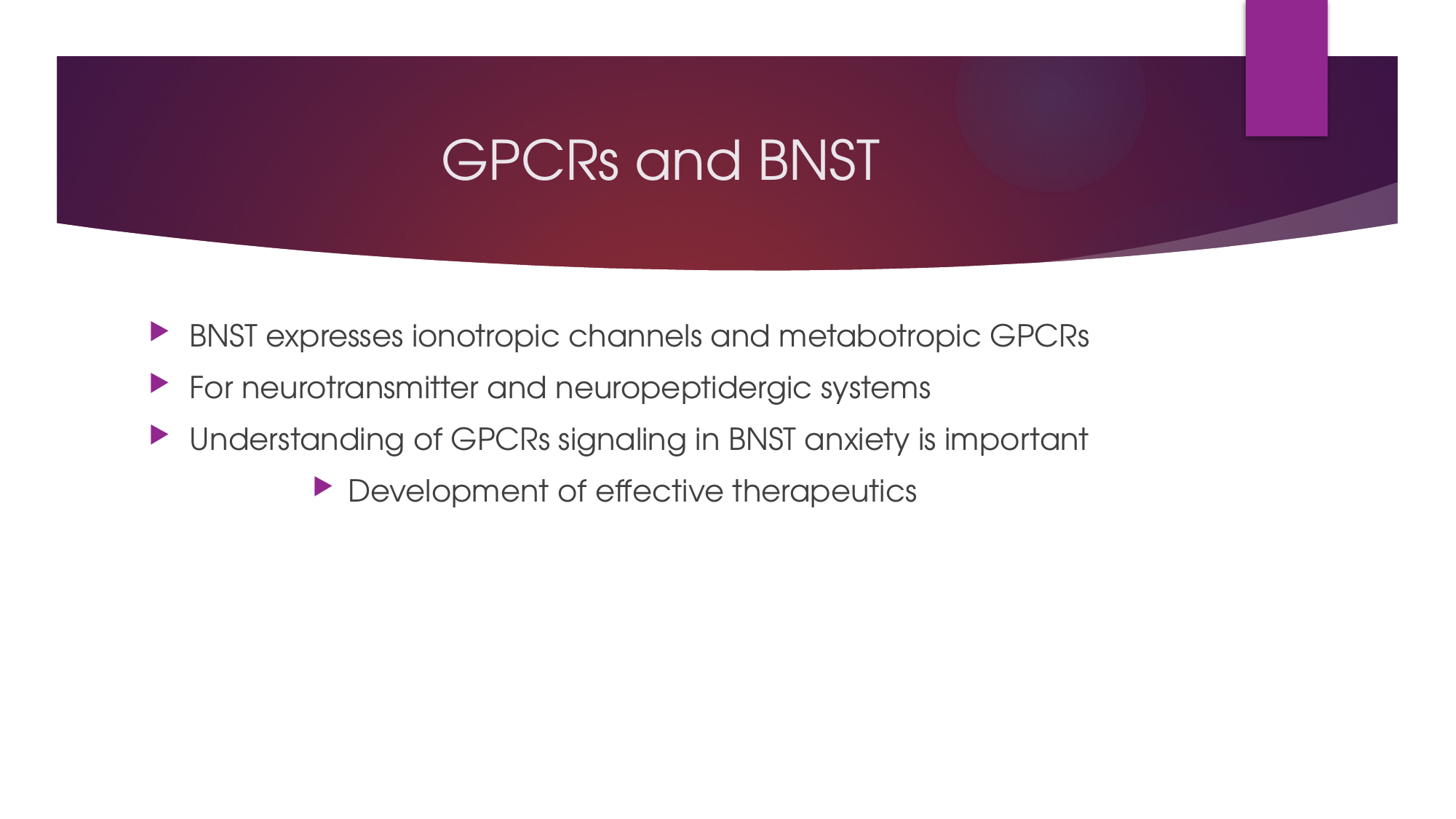

# GPCRs and BNST
BNST expresses ionotropic channels and metabotropic GPCRs
For neurotransmitter and neuropeptidergic systems
Understanding of GPCRs signaling in BNST anxiety is important
 Development of effective therapeutics